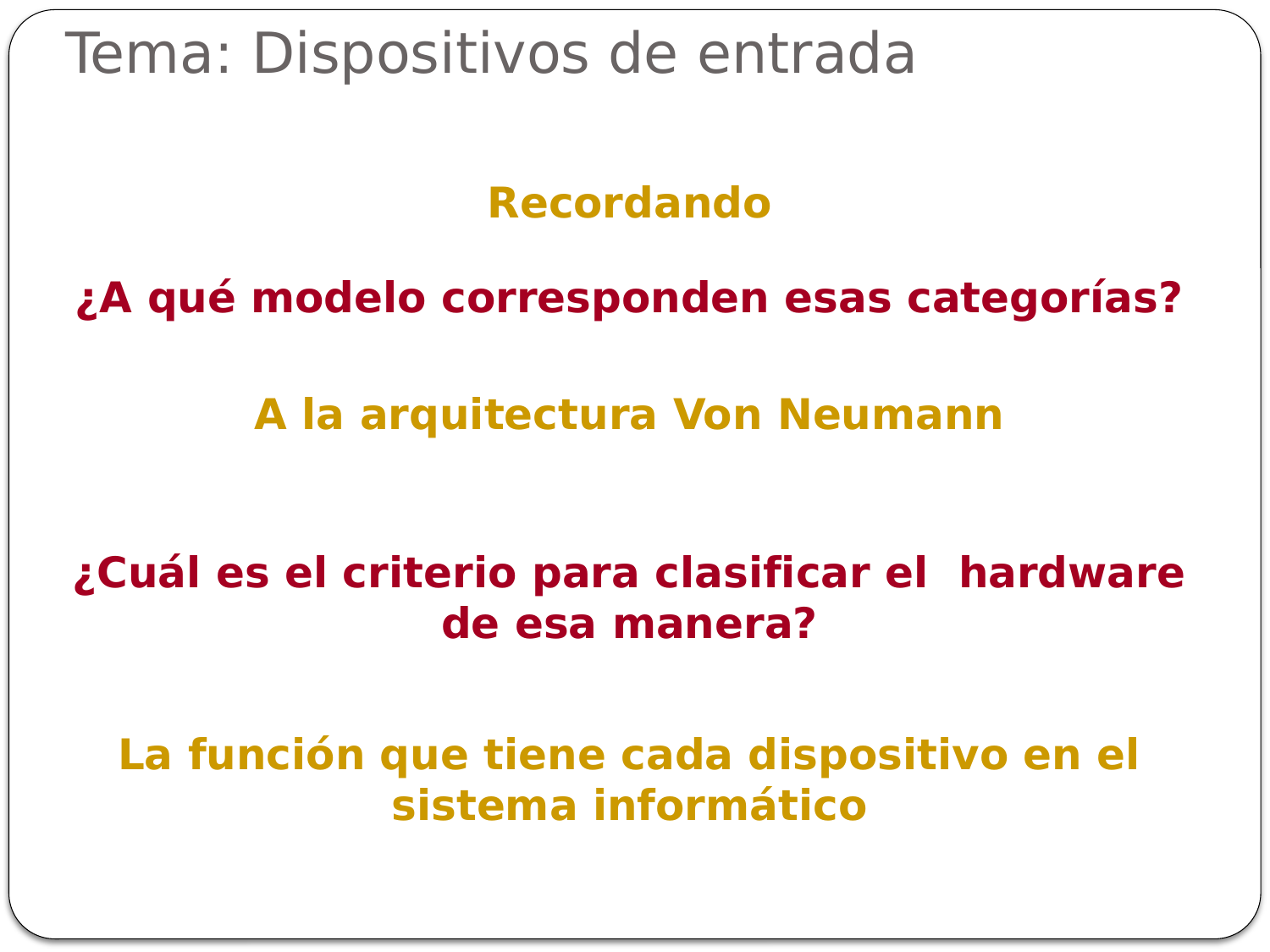

Tema: Dispositivos de entrada
Recordando
¿A qué modelo corresponden esas categorías?
A la arquitectura Von Neumann
¿Cuál es el criterio para clasificar el  hardware de esa manera?
La función que tiene cada dispositivo en el sistema informático